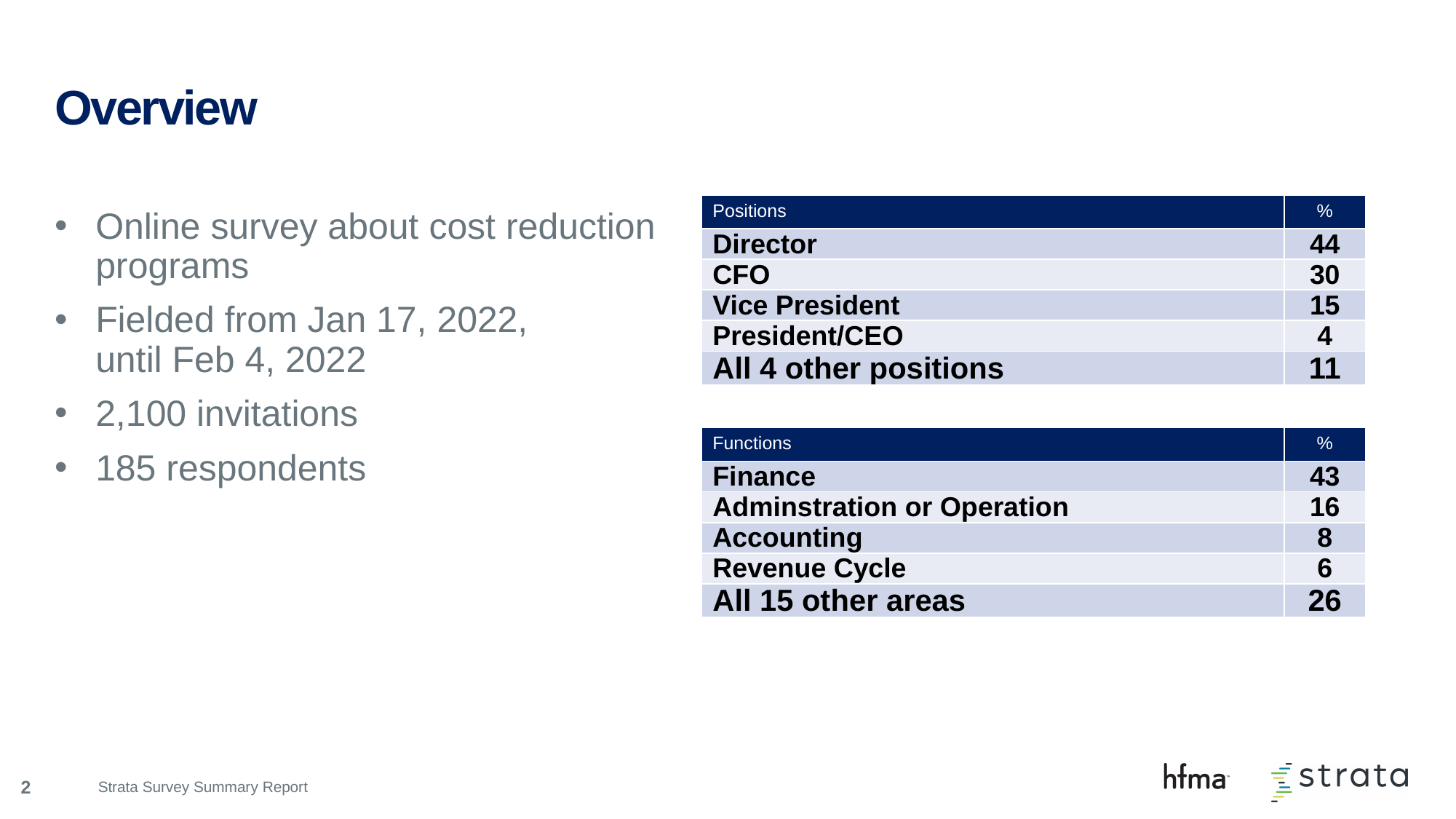

# Overview
| Positions | % |
| --- | --- |
| Director | 44 |
| CFO | 30 |
| Vice President | 15 |
| President/CEO | 4 |
| All 4 other positions | 11 |
Online survey about cost reduction programs
Fielded from Jan 17, 2022,
until Feb 4, 2022
2,100 invitations
185 respondents

| Functions | % |
| --- | --- |
| Finance | 43 |
| Adminstration or Operation | 16 |
| Accounting | 8 |
| Revenue Cycle | 6 |
| All 15 other areas | 26 |